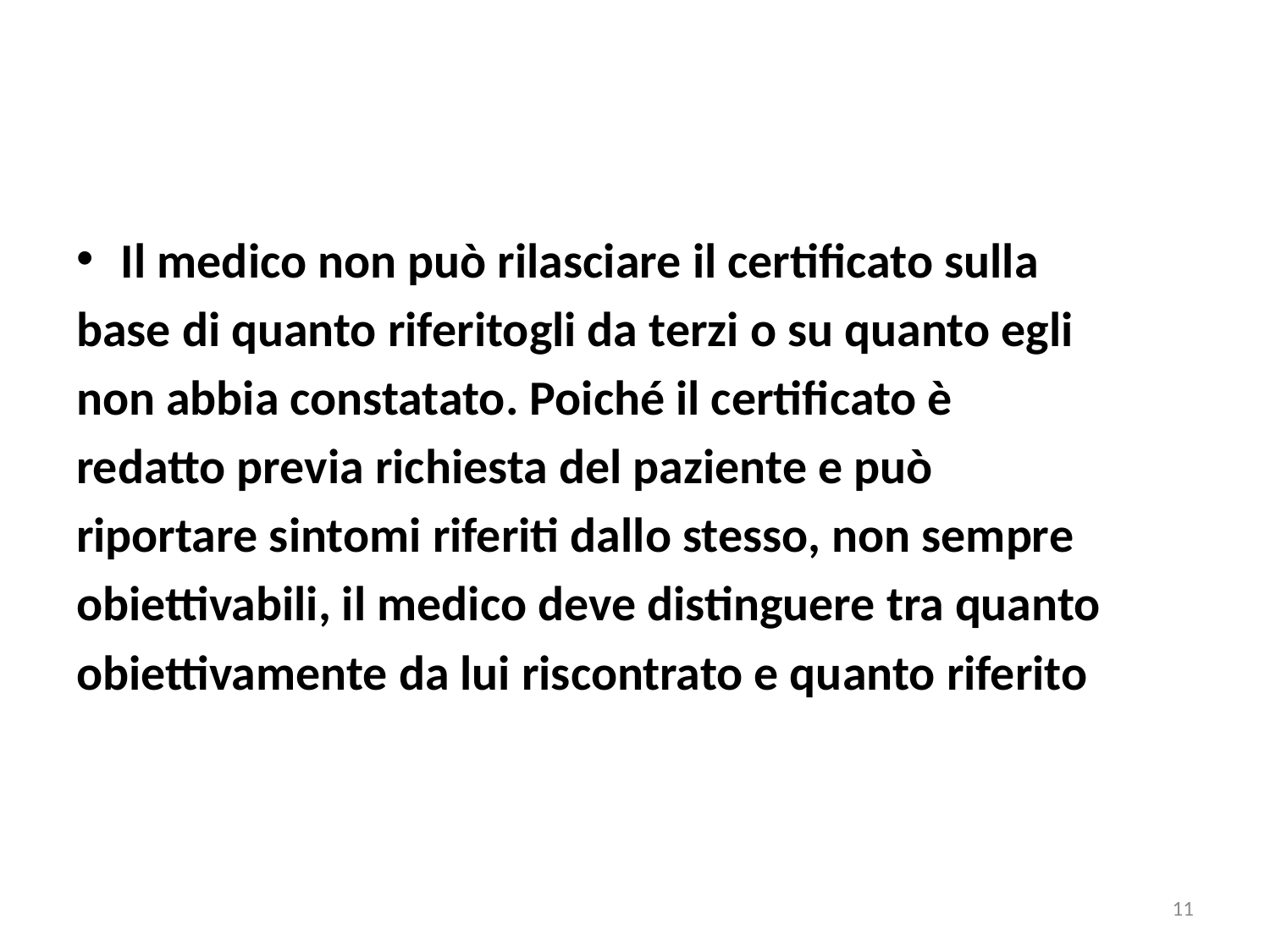

#
Il medico non può rilasciare il certificato sulla
base di quanto riferitogli da terzi o su quanto egli
non abbia constatato. Poiché il certificato è
redatto previa richiesta del paziente e può
riportare sintomi riferiti dallo stesso, non sempre
obiettivabili, il medico deve distinguere tra quanto
obiettivamente da lui riscontrato e quanto riferito
11